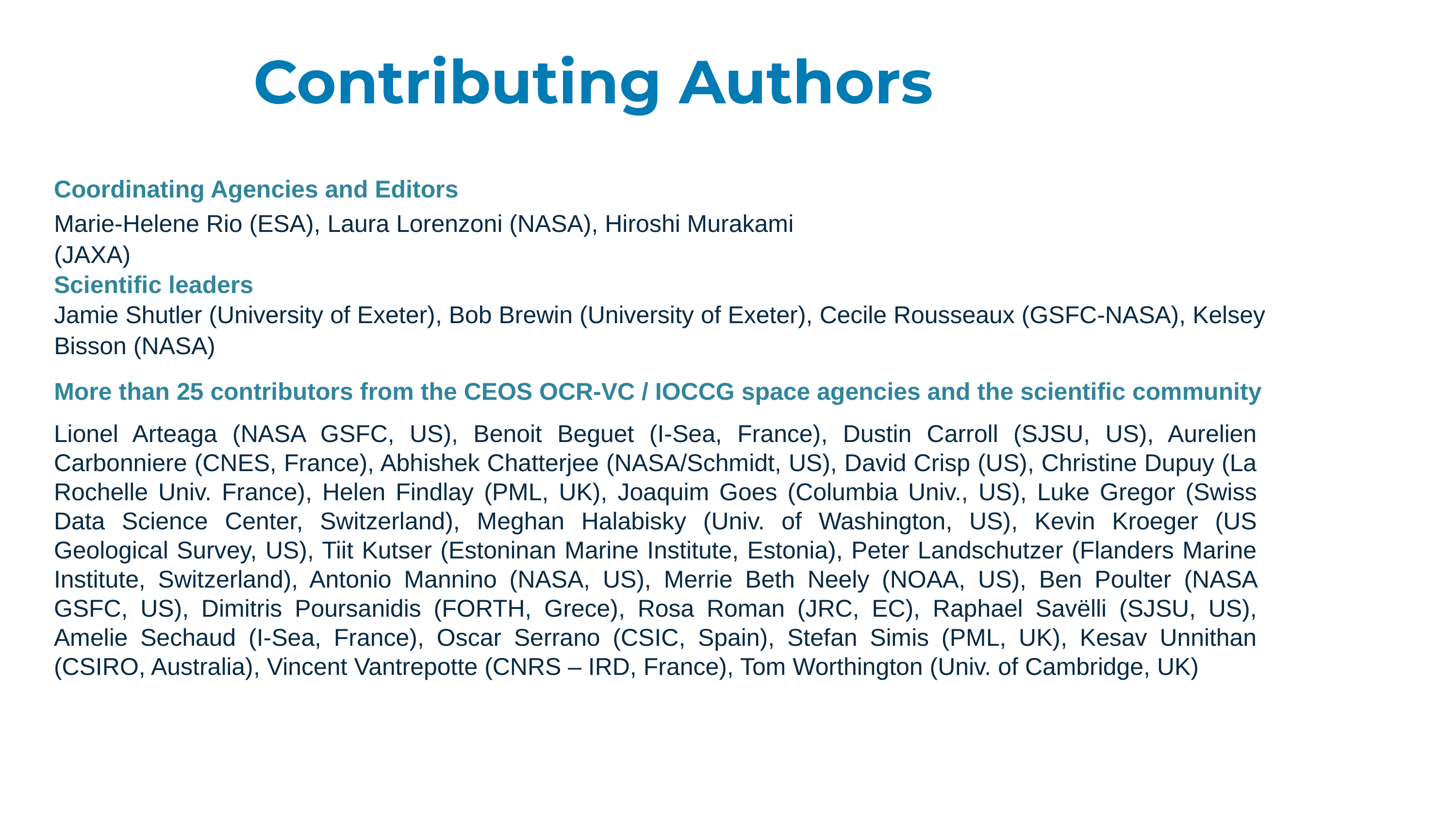

Contributing Authors
Coordinating Agencies and Editors
Marie-Helene Rio (ESA), Laura Lorenzoni (NASA), Hiroshi Murakami (JAXA)
Scientific leaders
Jamie Shutler (University of Exeter), Bob Brewin (University of Exeter), Cecile Rousseaux (GSFC-NASA), Kelsey Bisson (NASA)
More than 25 contributors from the CEOS OCR-VC / IOCCG space agencies and the scientific community
Lionel Arteaga (NASA GSFC, US), Benoit Beguet (I-Sea, France), Dustin Carroll (SJSU, US), Aurelien Carbonniere (CNES, France), Abhishek Chatterjee (NASA/Schmidt, US), David Crisp (US), Christine Dupuy (La Rochelle Univ. France), Helen Findlay (PML, UK), Joaquim Goes (Columbia Univ., US), Luke Gregor (Swiss Data Science Center, Switzerland), Meghan Halabisky (Univ. of Washington, US), Kevin Kroeger (US Geological Survey, US), Tiit Kutser (Estoninan Marine Institute, Estonia), Peter Landschutzer (Flanders Marine Institute, Switzerland), Antonio Mannino (NASA, US), Merrie Beth Neely (NOAA, US), Ben Poulter (NASA GSFC, US), Dimitris Poursanidis (FORTH, Grece), Rosa Roman (JRC, EC), Raphael Savëlli (SJSU, US), Amelie Sechaud (I-Sea, France), Oscar Serrano (CSIC, Spain), Stefan Simis (PML, UK), Kesav Unnithan (CSIRO, Australia), Vincent Vantrepotte (CNRS – IRD, France), Tom Worthington (Univ. of Cambridge, UK)